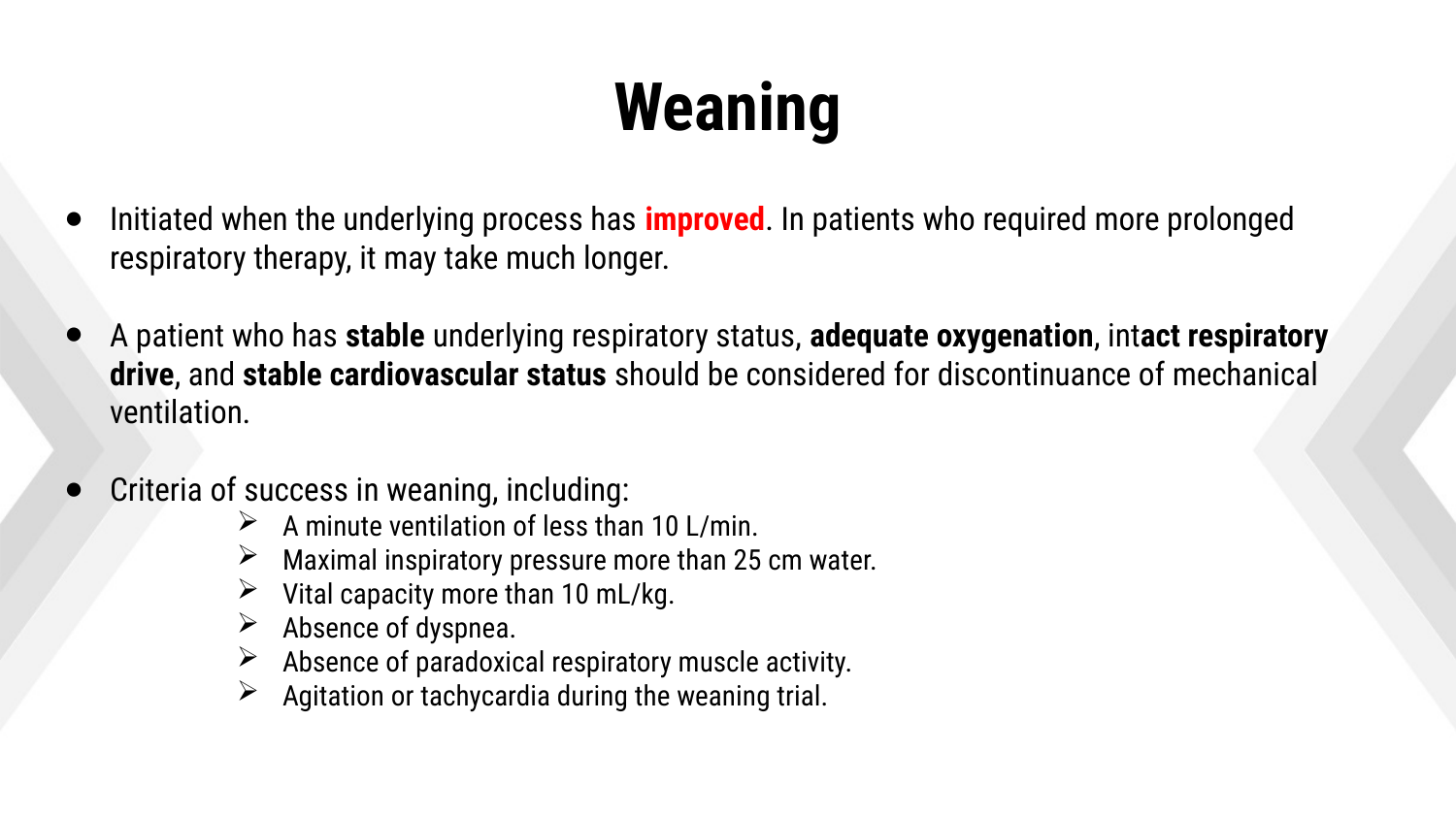

# Weaning
Initiated when the underlying process has improved. In patients who required more prolonged respiratory therapy, it may take much longer.

A patient who has stable underlying respiratory status, adequate oxygenation, intact respiratory drive, and stable cardiovascular status should be considered for discontinuance of mechanical ventilation.

Criteria of success in weaning, including:
A minute ventilation of less than 10 L/min.
Maximal inspiratory pressure more than 25 cm water.
Vital capacity more than 10 mL/kg.
Absence of dyspnea.
Absence of paradoxical respiratory muscle activity.
Agitation or tachycardia during the weaning trial.